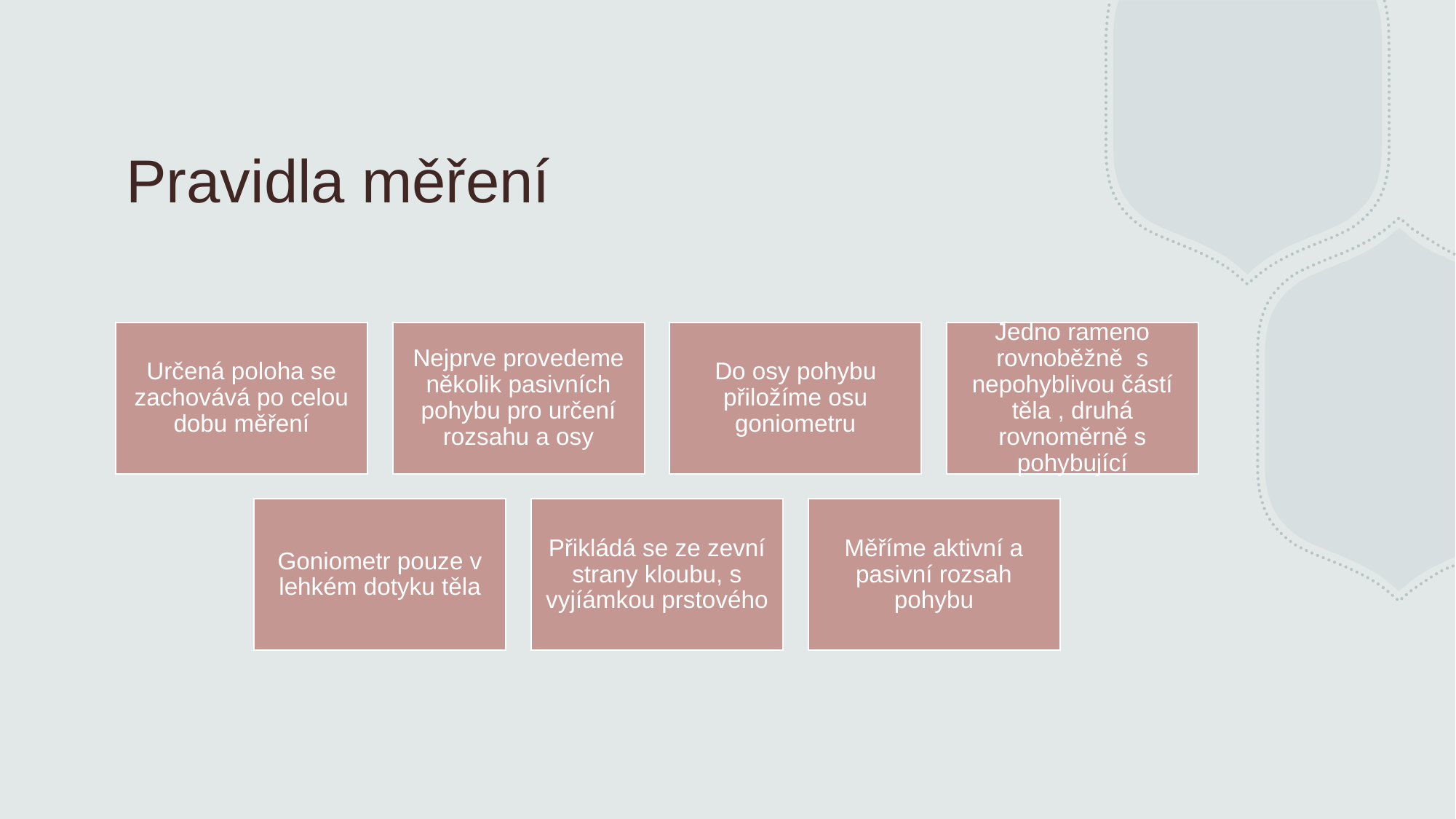

# Pravidla měření
Určená poloha se zachovává po celou dobu měření
Nejprve provedeme několik pasivních pohybu pro určení rozsahu a osy
Do osy pohybu přiložíme osu goniometru
Jedno rameno rovnoběžně  s nepohyblivou částí těla , druhá rovnoměrně s pohybující
Goniometr pouze v lehkém dotyku těla
Přikládá se ze zevní strany kloubu, s vyjíámkou prstového
Měříme aktivní a pasivní rozsah pohybu